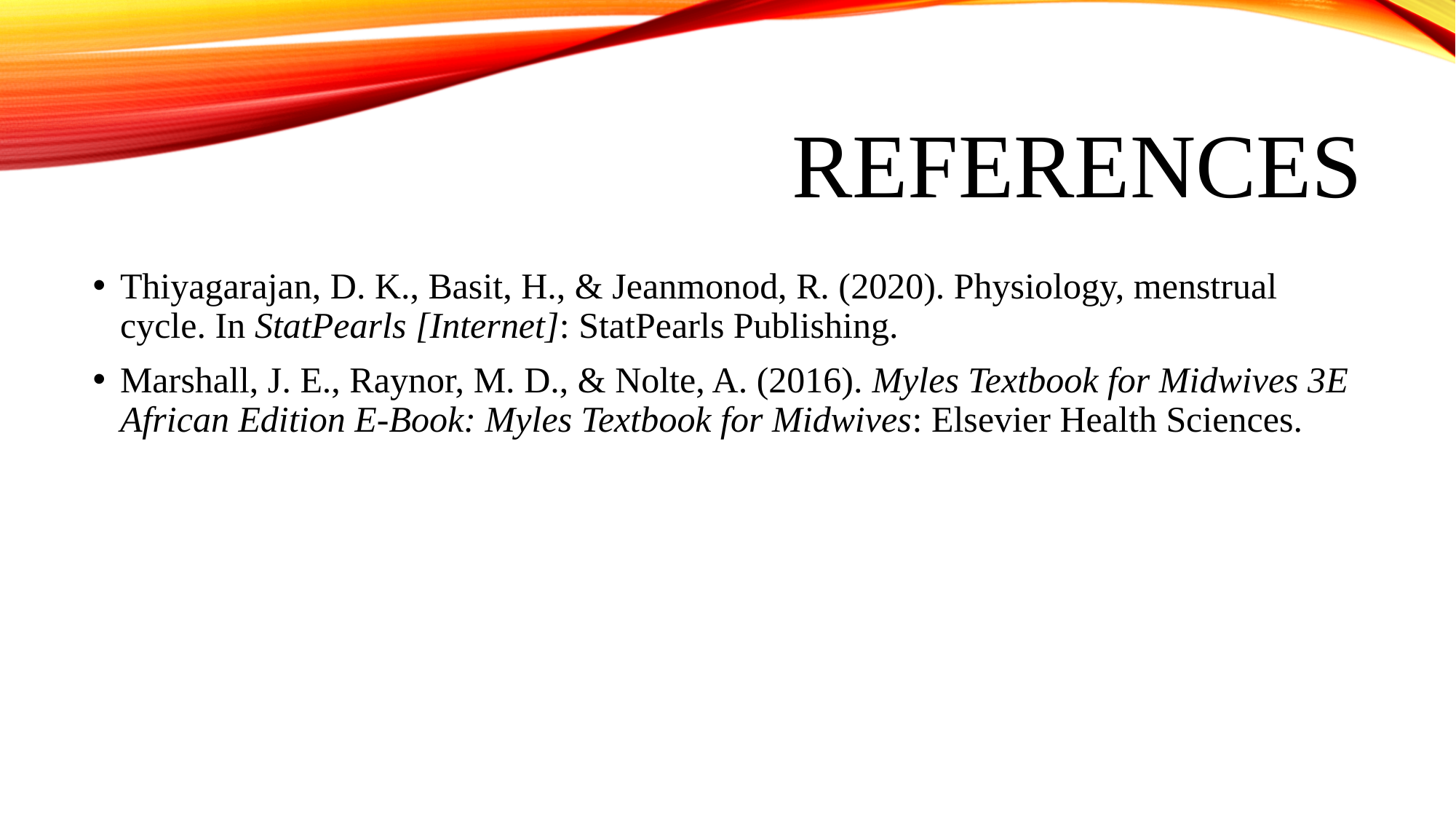

# References
Thiyagarajan, D. K., Basit, H., & Jeanmonod, R. (2020). Physiology, menstrual cycle. In StatPearls [Internet]: StatPearls Publishing.
Marshall, J. E., Raynor, M. D., & Nolte, A. (2016). Myles Textbook for Midwives 3E African Edition E-Book: Myles Textbook for Midwives: Elsevier Health Sciences.